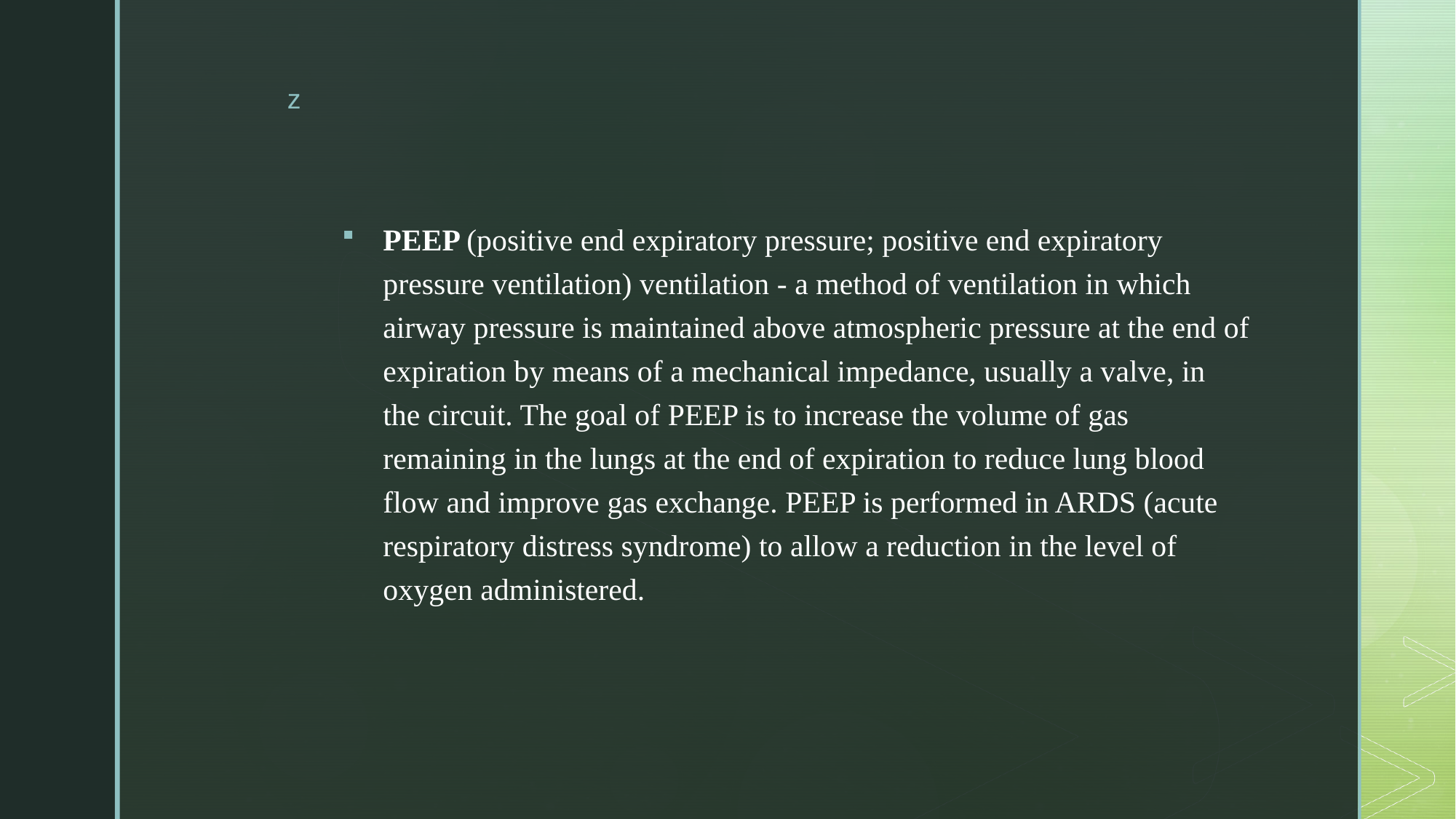

#
PEEP (positive end expiratory pressure; positive end expiratory pressure ventilation) ventilation - a method of ventilation in which airway pressure is maintained above atmospheric pressure at the end of expiration by means of a mechanical impedance, usually a valve, in the circuit. The goal of PEEP is to increase the volume of gas remaining in the lungs at the end of expiration to reduce lung blood flow and improve gas exchange. PEEP is performed in ARDS (acute respiratory distress syndrome) to allow a reduction in the level of oxygen administered.